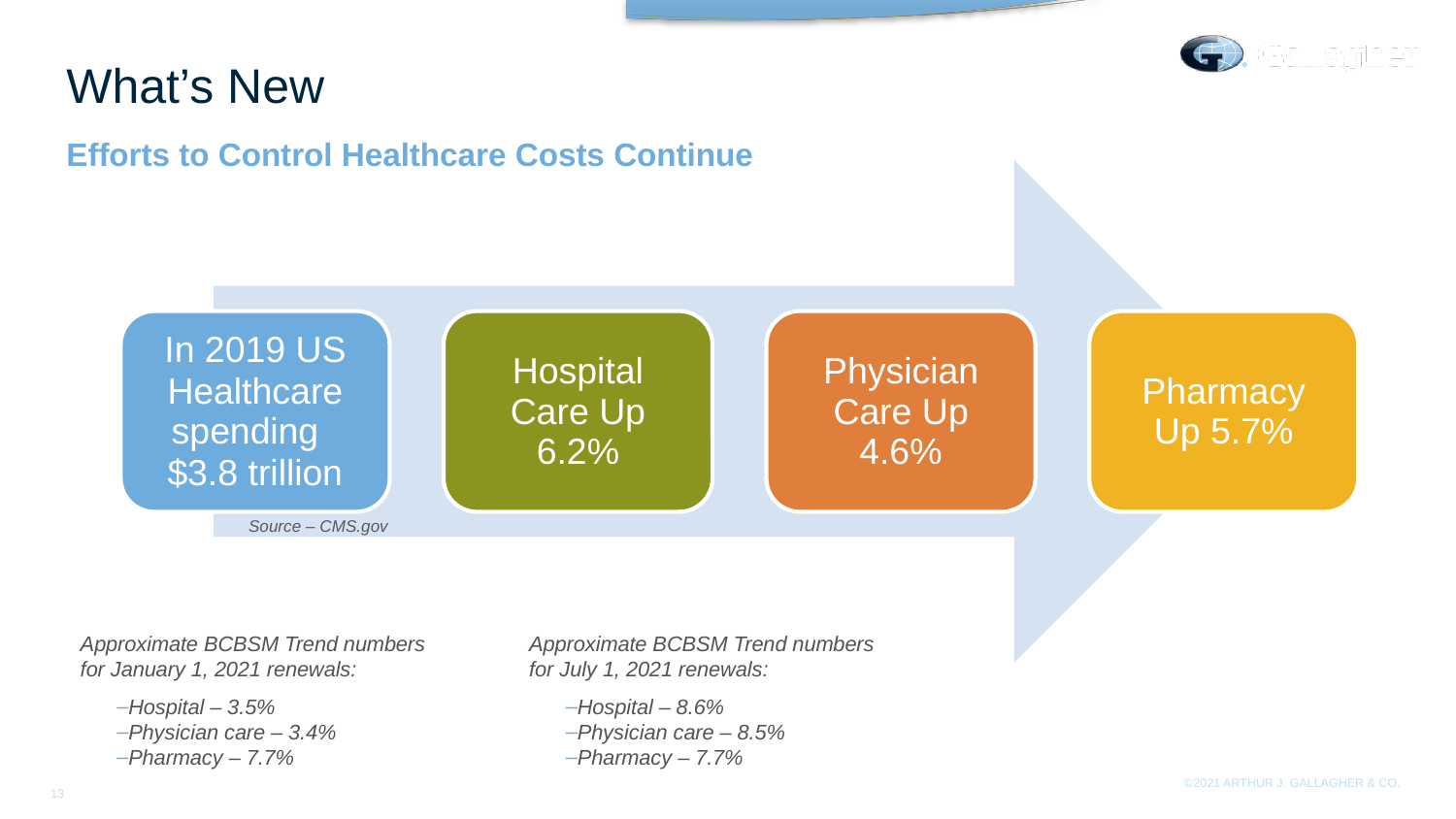

What’s New
Efforts to Control Healthcare Costs Continue
In 2019 US Healthcare spending   $3.8 trillion
Hospital Care Up 6.2%
Physician Care Up 4.6%
Pharmacy Up 5.7%
Source – CMS.gov
Approximate BCBSM Trend numbers for July 1, 2021 renewals:
Hospital – 8.6%
Physician care – 8.5%
Pharmacy – 7.7%
Approximate BCBSM Trend numbers for January 1, 2021 renewals:
Hospital – 3.5%
Physician care – 3.4%
Pharmacy – 7.7%